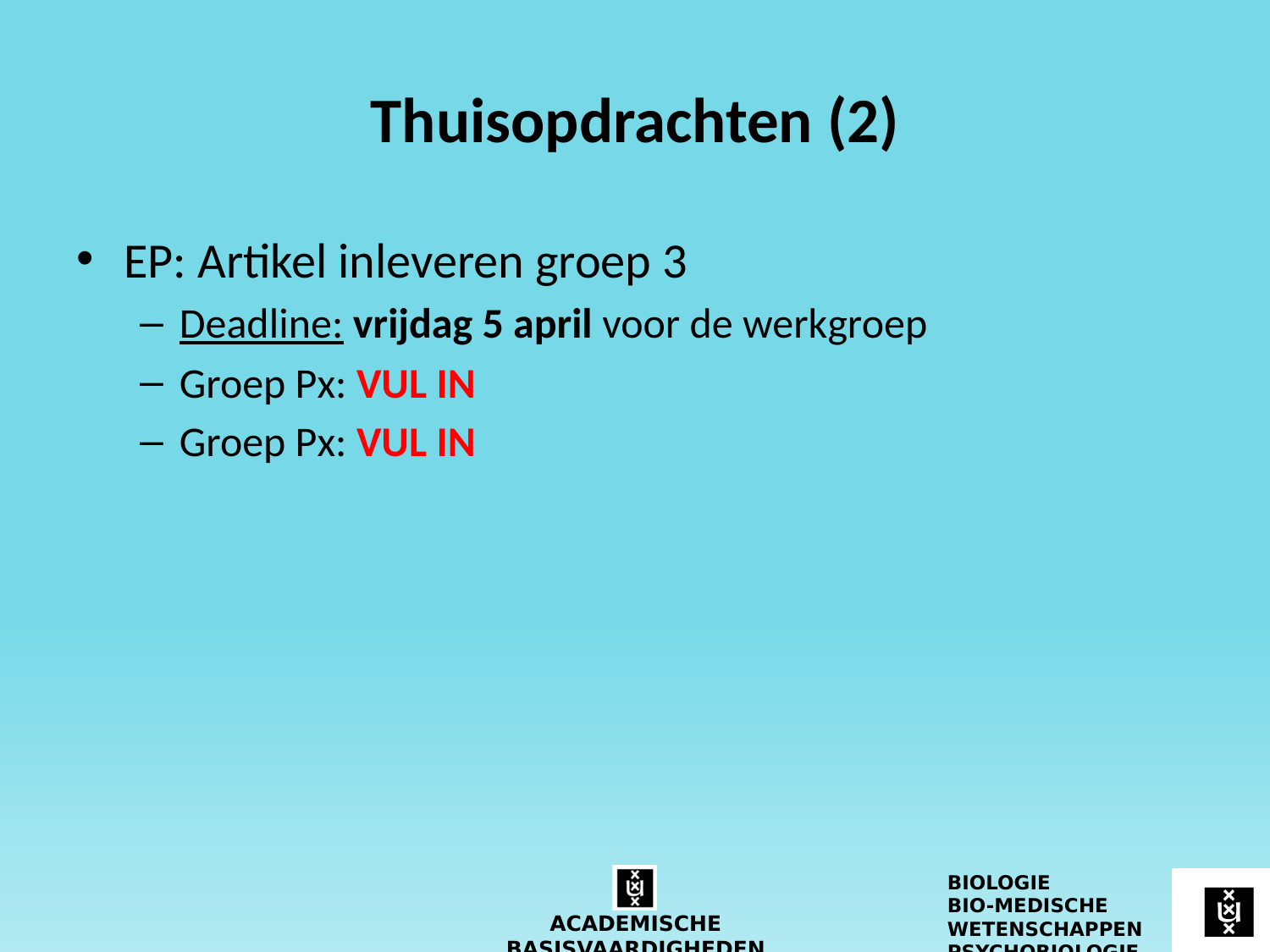

# Thuisopdrachten (2)
EP: Artikel inleveren groep 3
Deadline: vrijdag 5 april voor de werkgroep
Groep Px: VUL IN
Groep Px: VUL IN